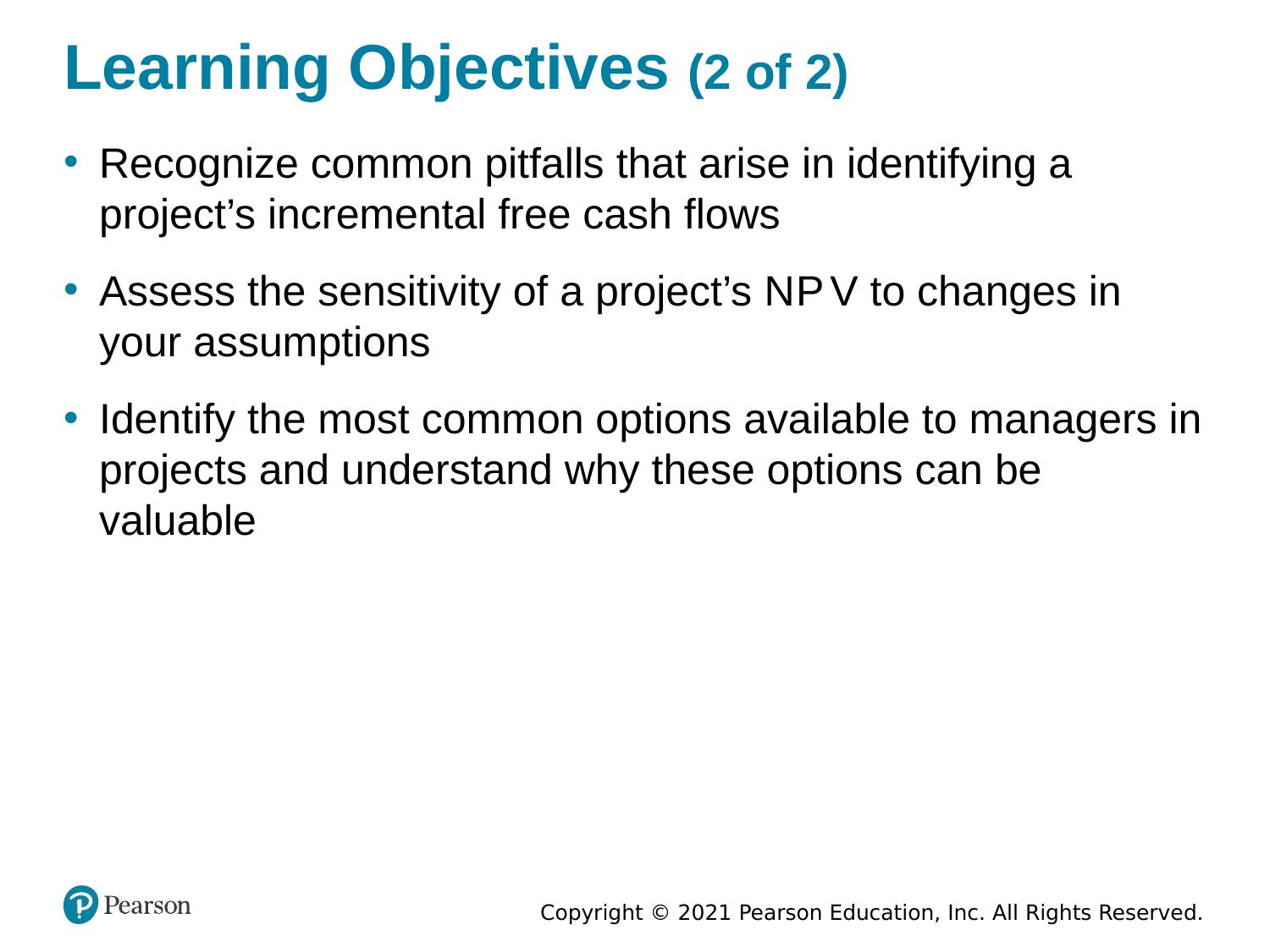

# Learning Objectives (2 of 2)
Recognize common pitfalls that arise in identifying a project’s incremental free cash flows
Assess the sensitivity of a project’s N P V to changes in your assumptions
Identify the most common options available to managers in projects and understand why these options can be valuable